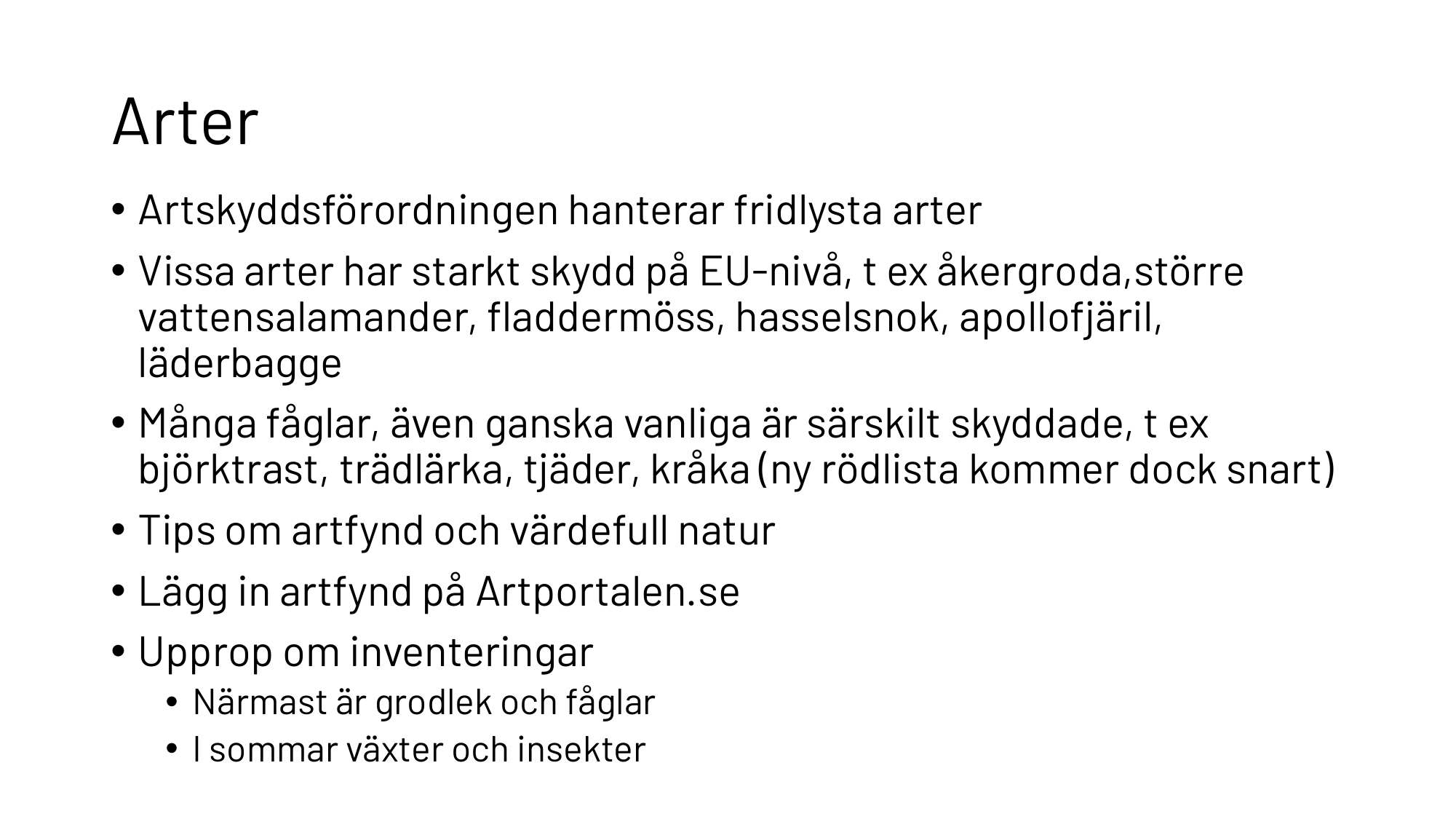

# Arter
Artskyddsförordningen hanterar fridlysta arter
Vissa arter har starkt skydd på EU-nivå, t ex åkergroda,större vattensalamander, fladdermöss, hasselsnok, apollofjäril, läderbagge
Många fåglar, även ganska vanliga är särskilt skyddade, t ex björktrast, trädlärka, tjäder, kråka (ny rödlista kommer dock snart)
Tips om artfynd och värdefull natur
Lägg in artfynd på Artportalen.se
Upprop om inventeringar
Närmast är grodlek och fåglar
I sommar växter och insekter